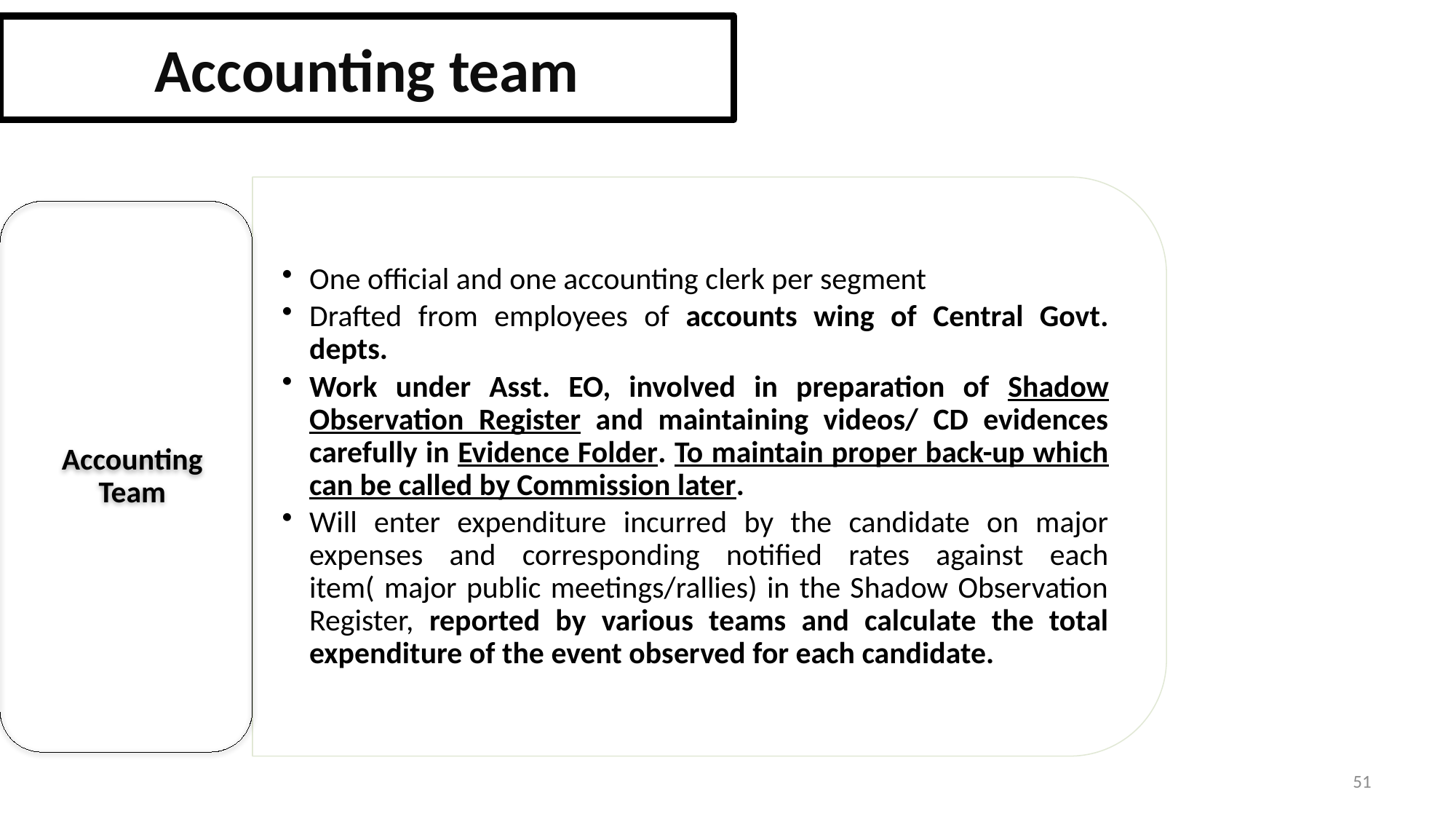

Accounting team
One official and one accounting clerk per segment
Drafted from employees of accounts wing of Central Govt. depts.
Work under Asst. EO, involved in preparation of Shadow Observation Register and maintaining videos/ CD evidences carefully in Evidence Folder. To maintain proper back-up which can be called by Commission later.
Will enter expenditure incurred by the candidate on major expenses and corresponding notified rates against each item( major public meetings/rallies) in the Shadow Observation Register, reported by various teams and calculate the total expenditure of the event observed for each candidate.
Accounting Team
51